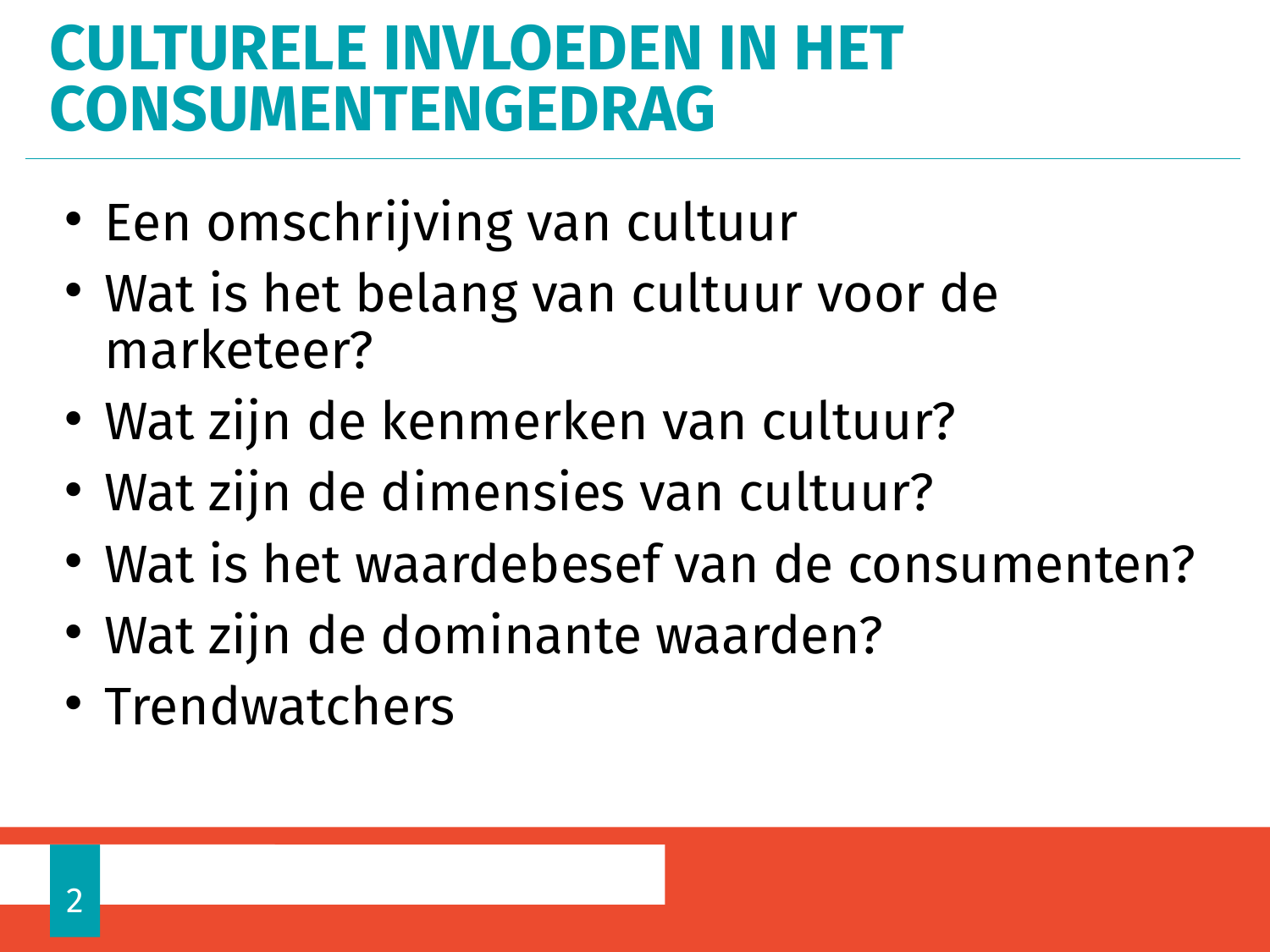

# Culturele invloeden in het consumentengedrag
Een omschrijving van cultuur
Wat is het belang van cultuur voor de marketeer?
Wat zijn de kenmerken van cultuur?
Wat zijn de dimensies van cultuur?
Wat is het waardebesef van de consumenten?
Wat zijn de dominante waarden?
Trendwatchers
2